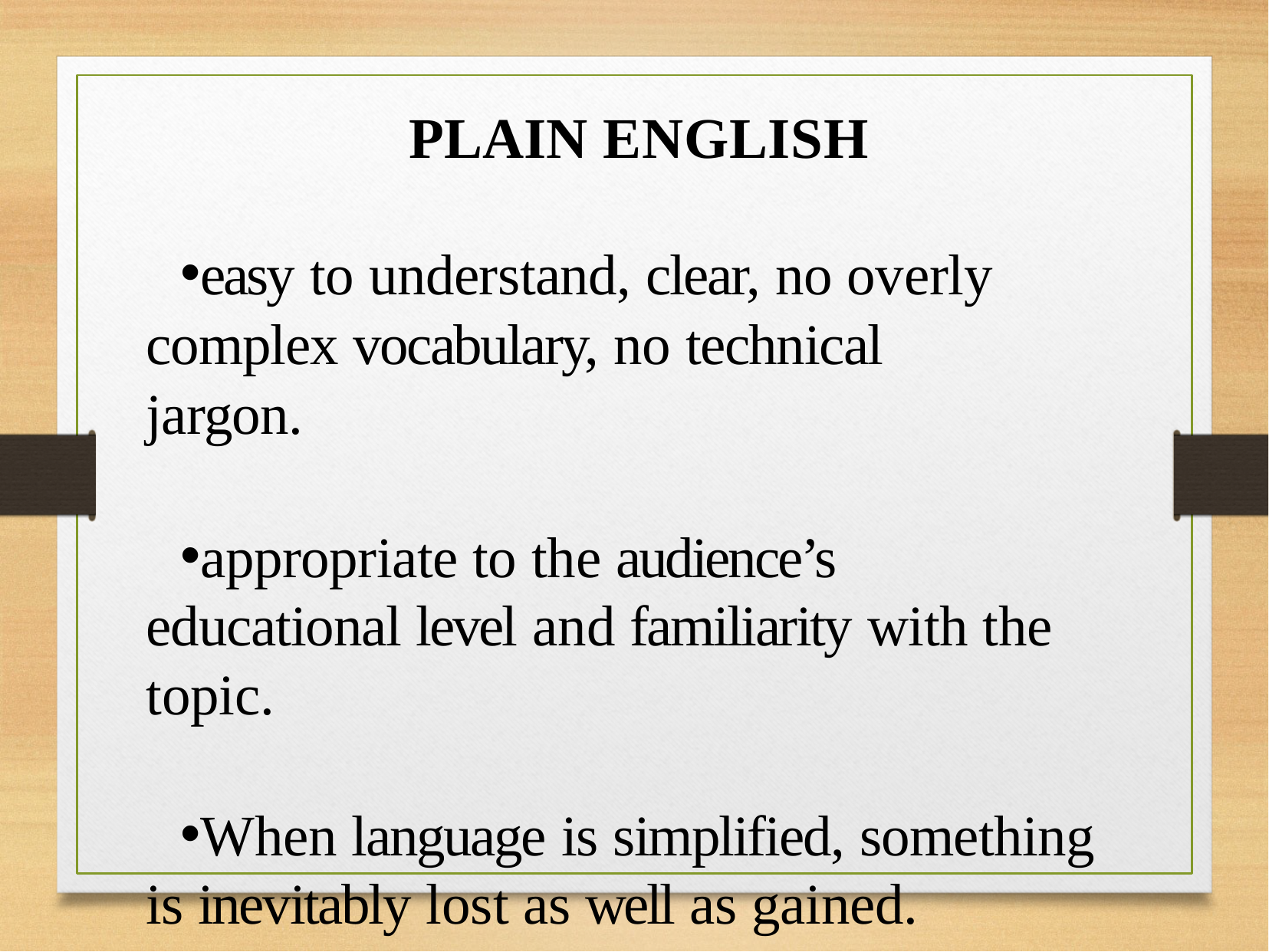

# PLAIN ENGLISH
easy to understand, clear, no overly complex vocabulary, no technical jargon.

appropriate to the audience’s educational level and familiarity with the topic.

When language is simplified, something is inevitably lost as well as gained.